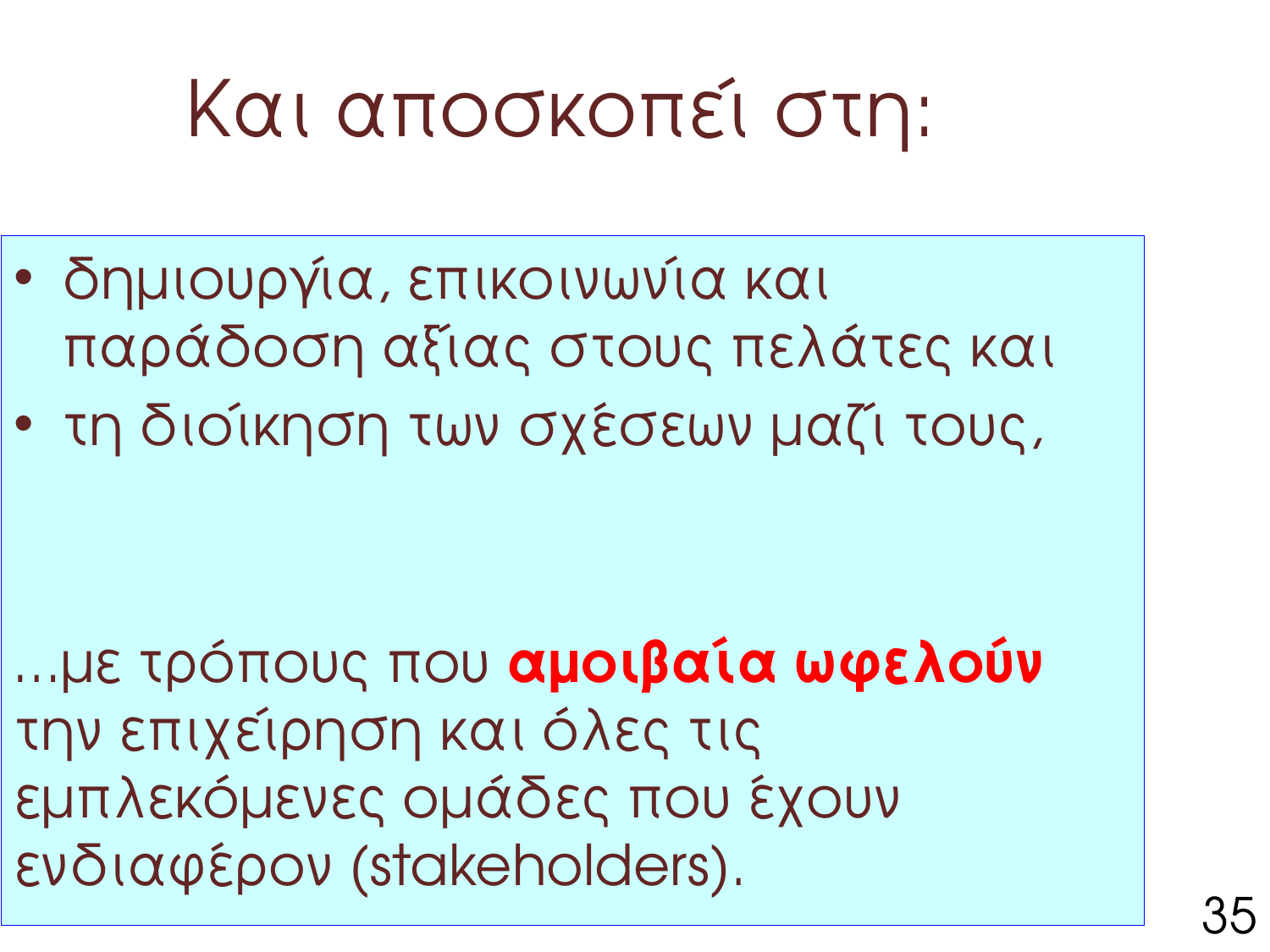

# Και αποσκοπεί στη:
δημιουργία, επικοινωνία και παράδοση αξίας στους πελάτες και
τη διοίκηση των σχέσεων μαζί τους,

…με τρόπους που αμοιβαία ωφελούν την επιχείρηση και όλες τις εμπλεκόμενες ομάδες που έχουν ενδιαφέρον (stakeholders).
35